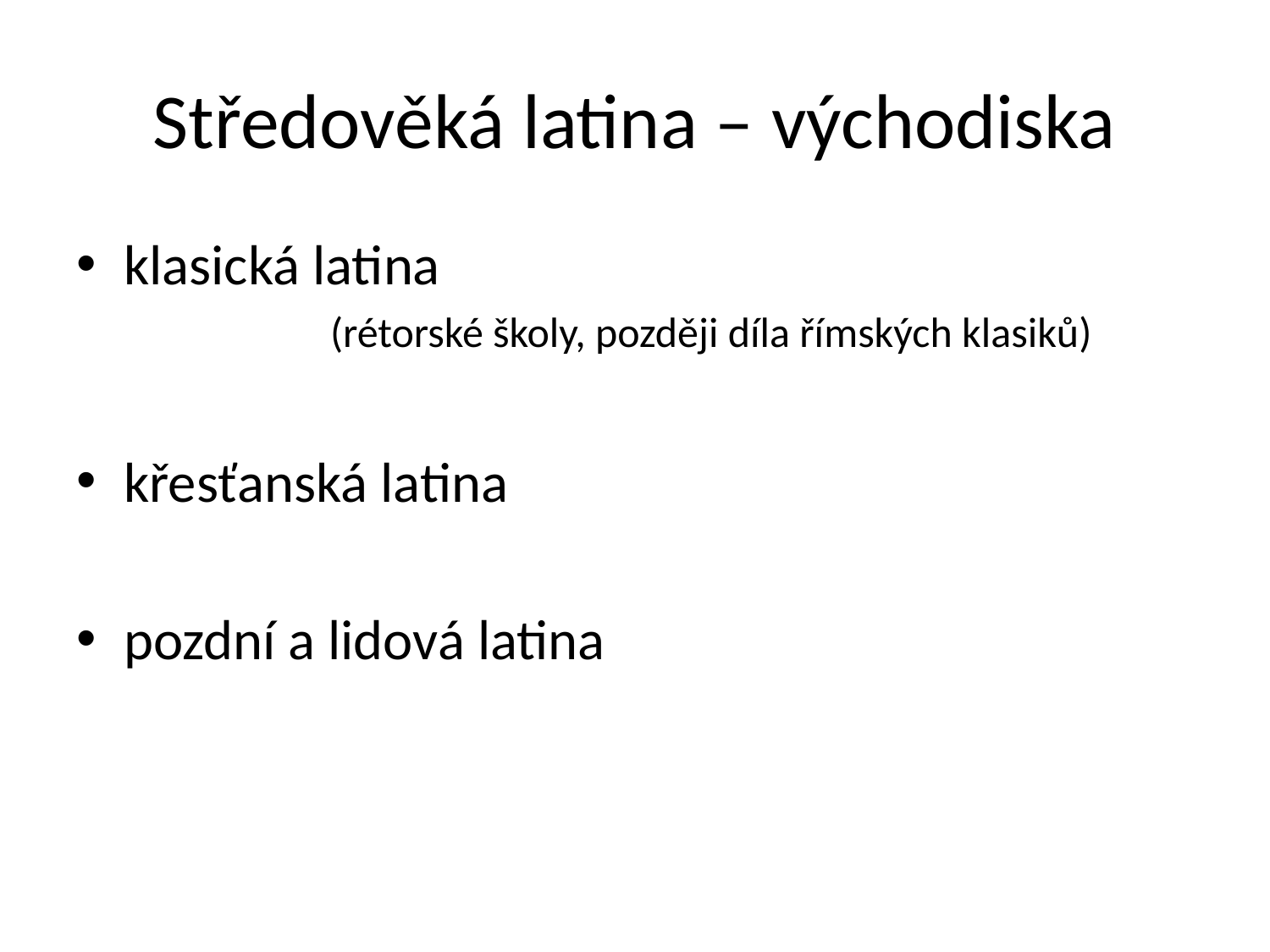

# Středověká latina – východiska
klasická latina
		(rétorské školy, později díla římských klasiků)

křesťanská latina

pozdní a lidová latina